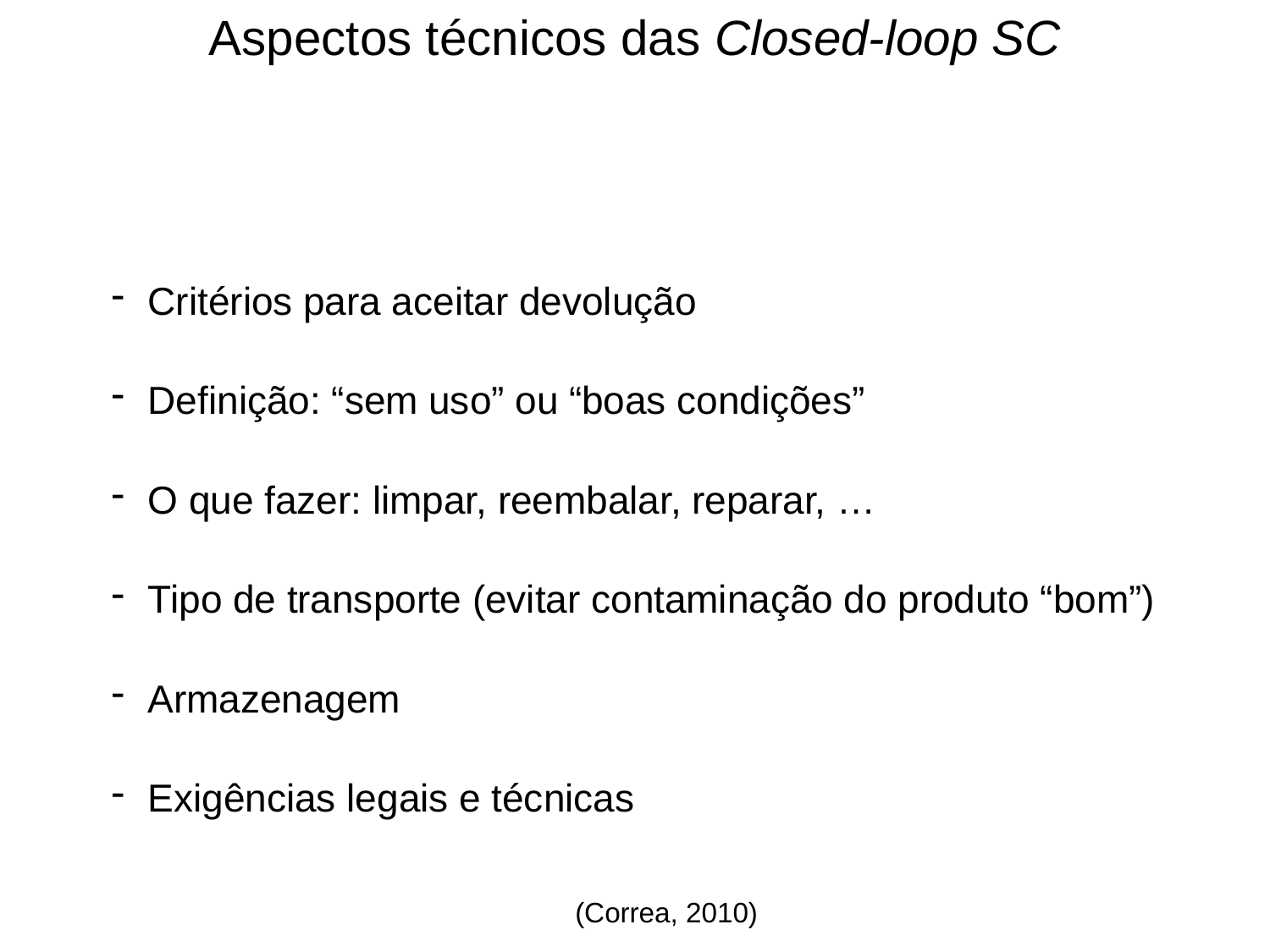

Critérios para aceitar devolução

Definição: “sem uso” ou “boas condições”

O que fazer: limpar, reembalar, reparar, …

Tipo de transporte (evitar contaminação do produto “bom”)

Armazenagem

Exigências legais e técnicas
Aspectos técnicos das Closed-loop SC
(Correa, 2010)